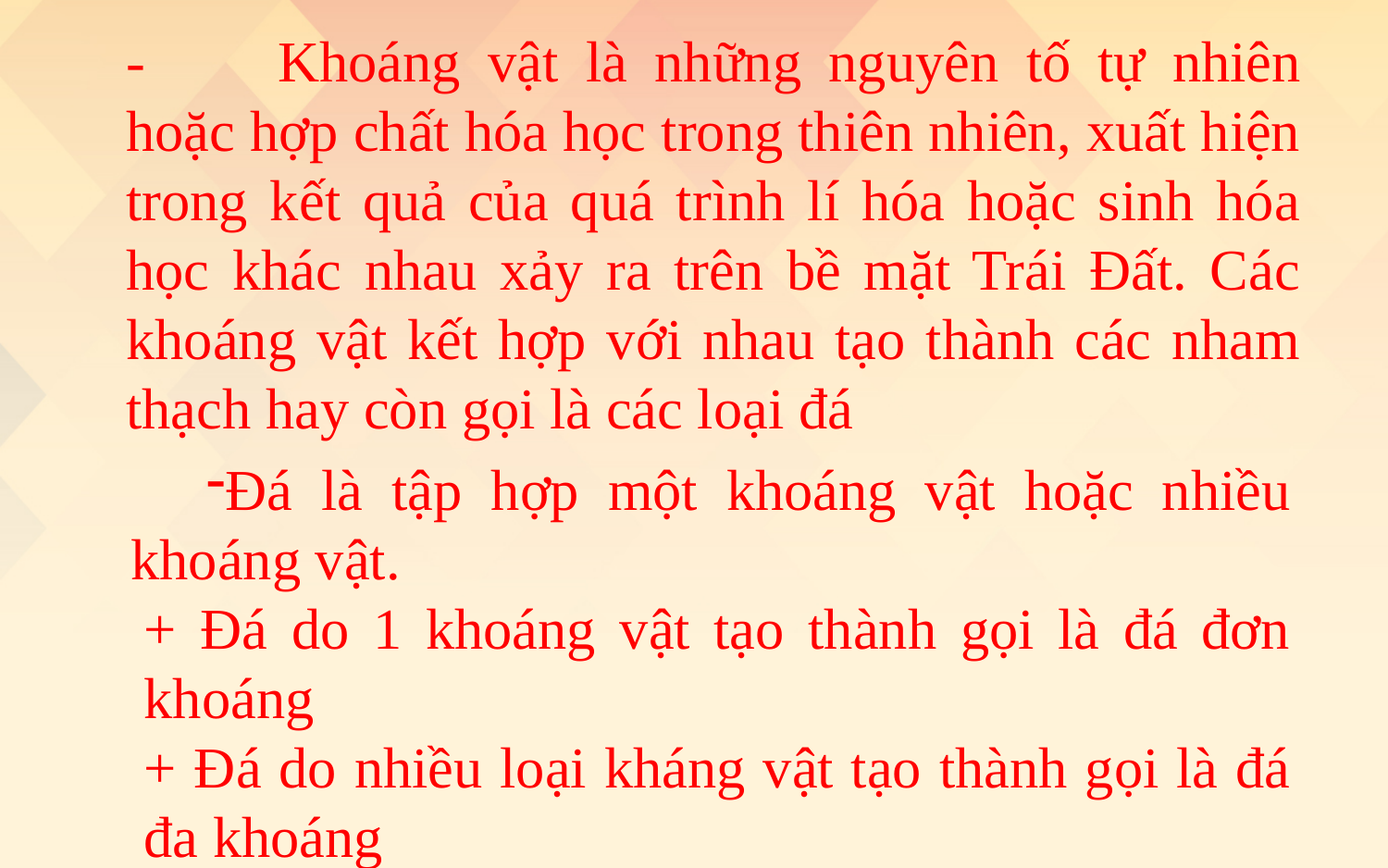

- 	Khoáng vật là những nguyên tố tự nhiên hoặc hợp chất hóa học trong thiên nhiên, xuất hiện trong kết quả của quá trình lí hóa hoặc sinh hóa học khác nhau xảy ra trên bề mặt Trái Đất. Các khoáng vật kết hợp với nhau tạo thành các nham thạch hay còn gọi là các loại đá
Đá là tập hợp một khoáng vật hoặc nhiều khoáng vật.
	+ Đá do 1 khoáng vật tạo thành gọi là đá đơn khoáng
	+ Đá do nhiều loại kháng vật tạo thành gọi là đá đa khoáng